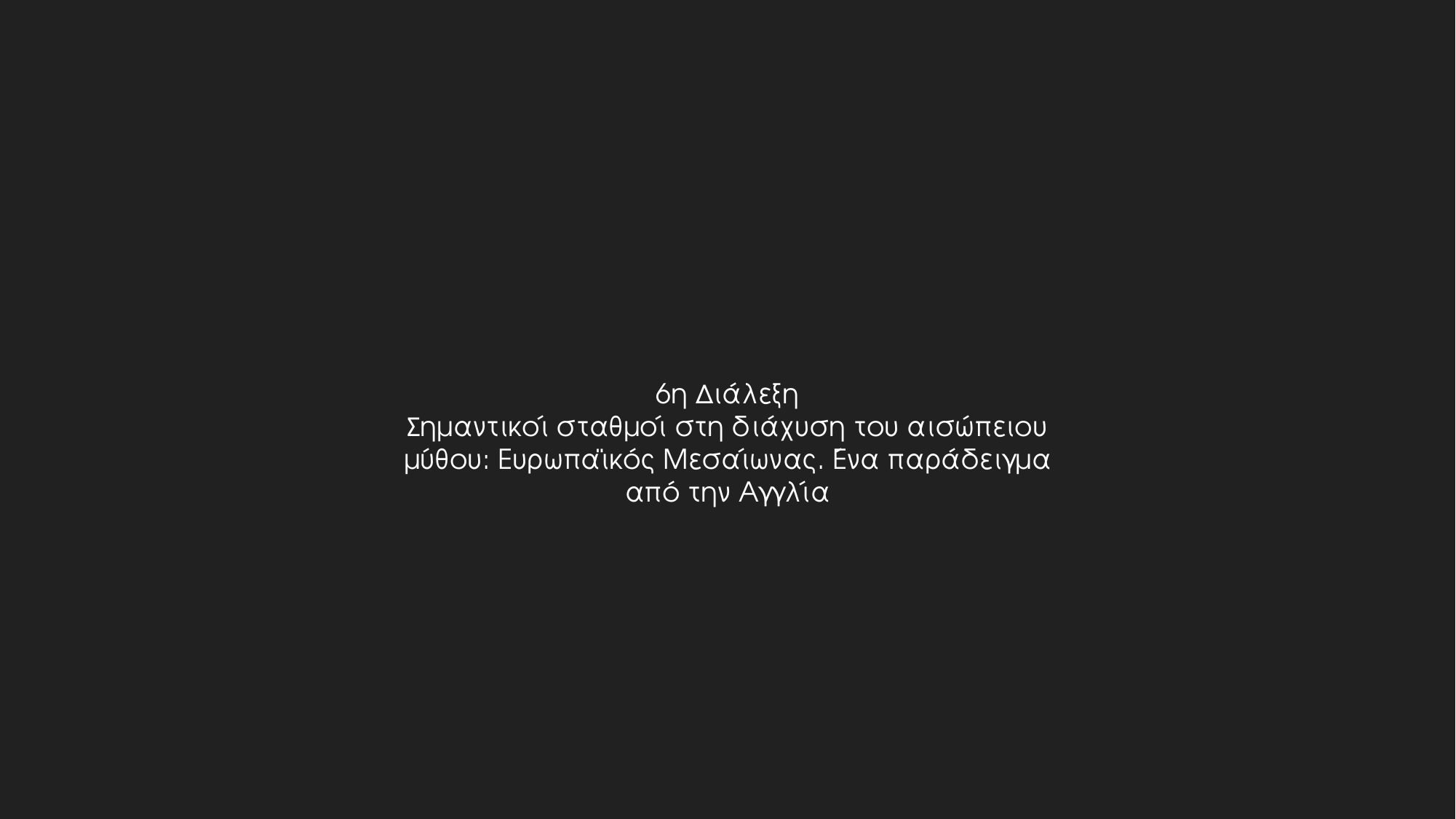

6η Διάλεξη
Σημαντικοί σταθμοί στη διάχυση του αισώπειου μύθου: Ευρωπαϊκός Μεσαίωνας. Ένα παράδειγμα από την Αγγλία